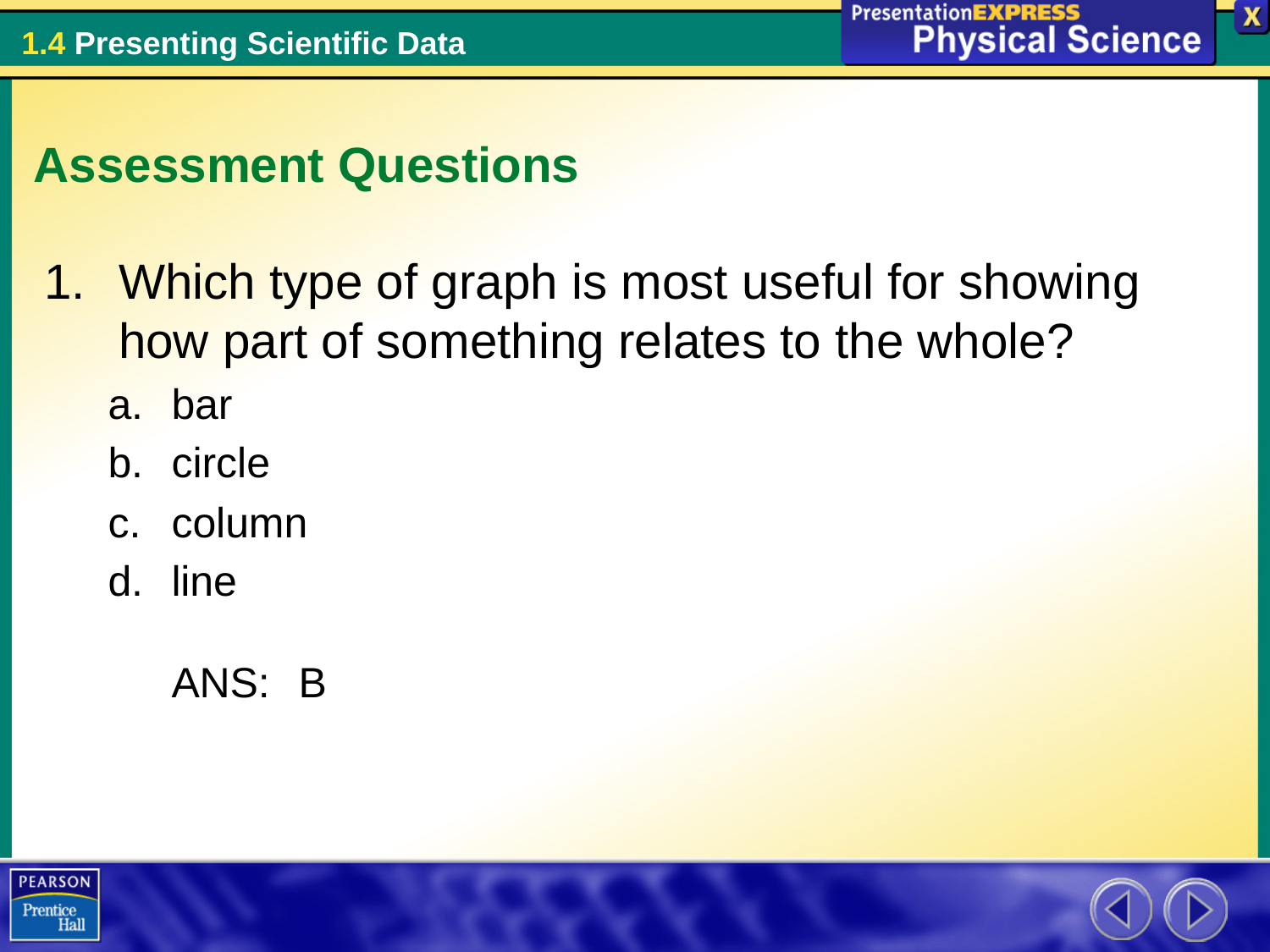

Assessment Questions
Which type of graph is most useful for showing how part of something relates to the whole?
bar
circle
column
line
ANS:	B